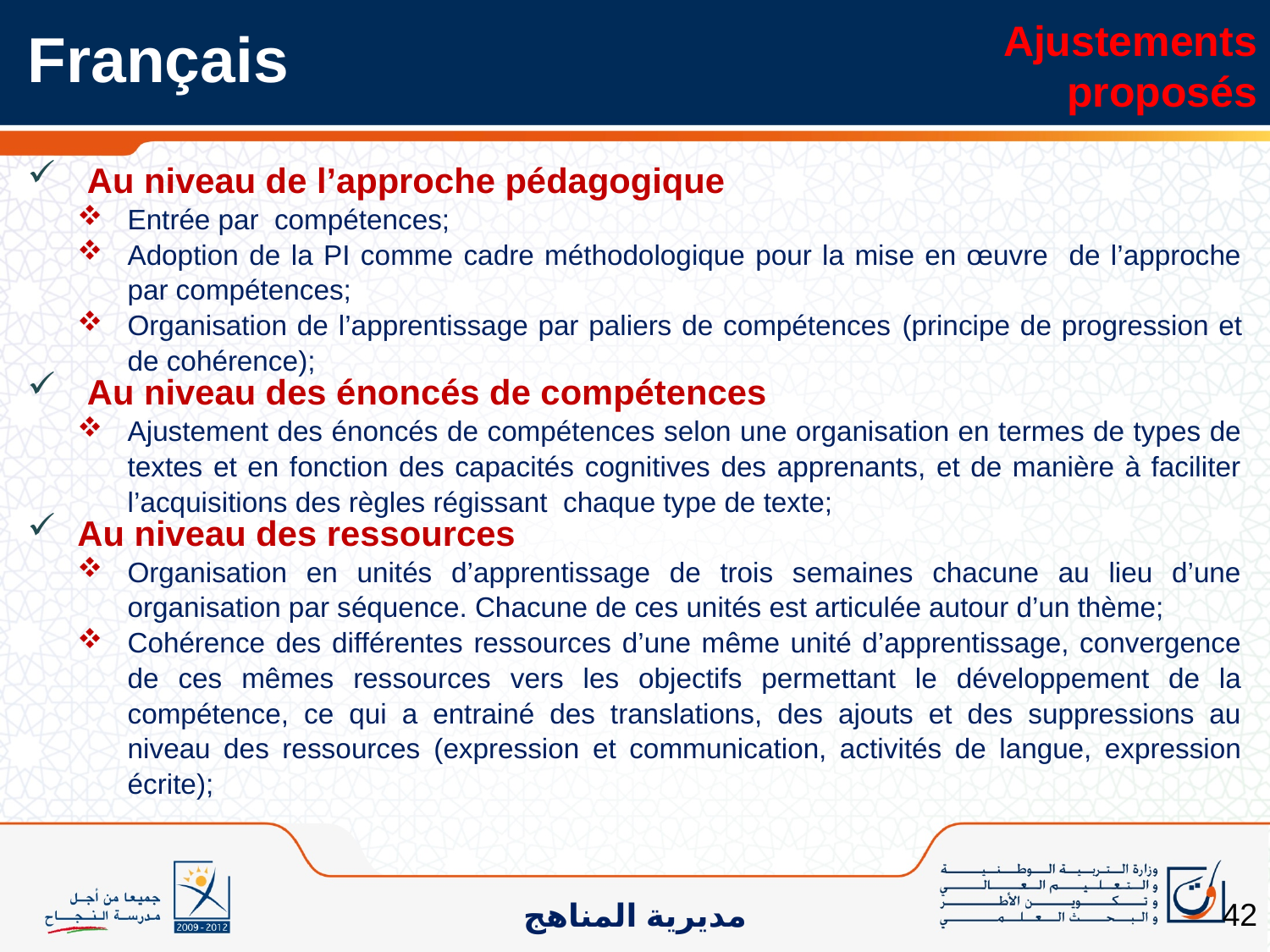

Français
Ajustements proposés
 Au niveau de l’approche pédagogique
Entrée par  compétences;
Adoption de la PI comme cadre méthodologique pour la mise en œuvre  de l’approche par compétences;
Organisation de l’apprentissage par paliers de compétences (principe de progression et de cohérence);
 Au niveau des énoncés de compétences
Ajustement des énoncés de compétences selon une organisation en termes de types de textes et en fonction des capacités cognitives des apprenants, et de manière à faciliter l’acquisitions des règles régissant  chaque type de texte;
Au niveau des ressources
Organisation en unités d’apprentissage de trois semaines chacune au lieu d’une organisation par séquence. Chacune de ces unités est articulée autour d’un thème;
Cohérence des différentes ressources d’une même unité d’apprentissage, convergence de ces mêmes ressources vers les objectifs permettant le développement de la compétence, ce qui a entrainé des translations, des ajouts et des suppressions au niveau des ressources (expression et communication, activités de langue, expression écrite);

42
مديرية المناهج